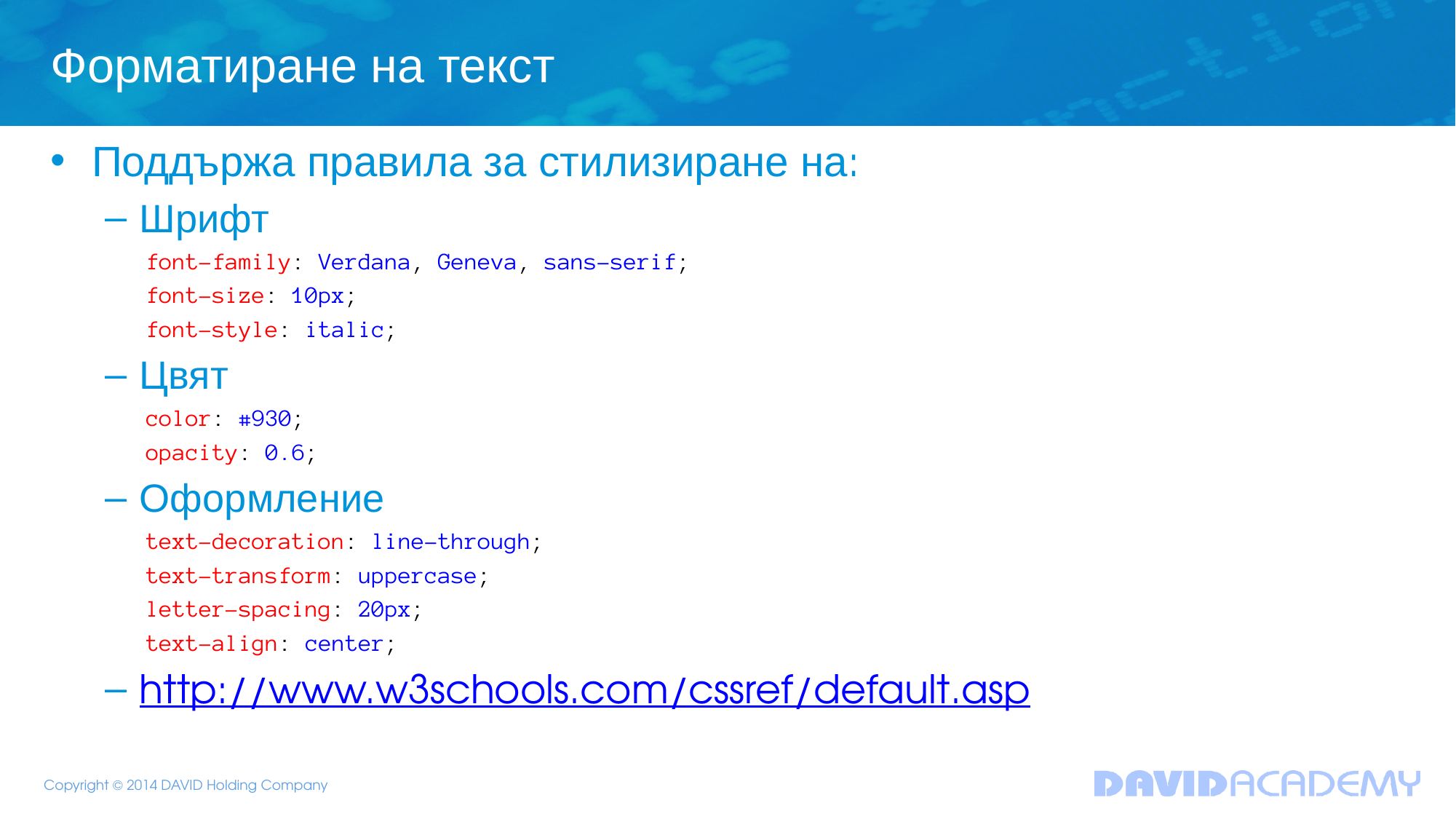

# Форматиране на текст
Поддържа правила за стилизиране на:
Шрифт
font-family: Verdana, Geneva, sans-serif;
font-size: 10px;
font-style: italic;
Цвят
color: #930;
opacity: 0.6;
Оформление
text-decoration: line-through;
text-transform: uppercase;
letter-spacing: 20px;
text-align: center;
http://www.w3schools.com/cssref/default.asp